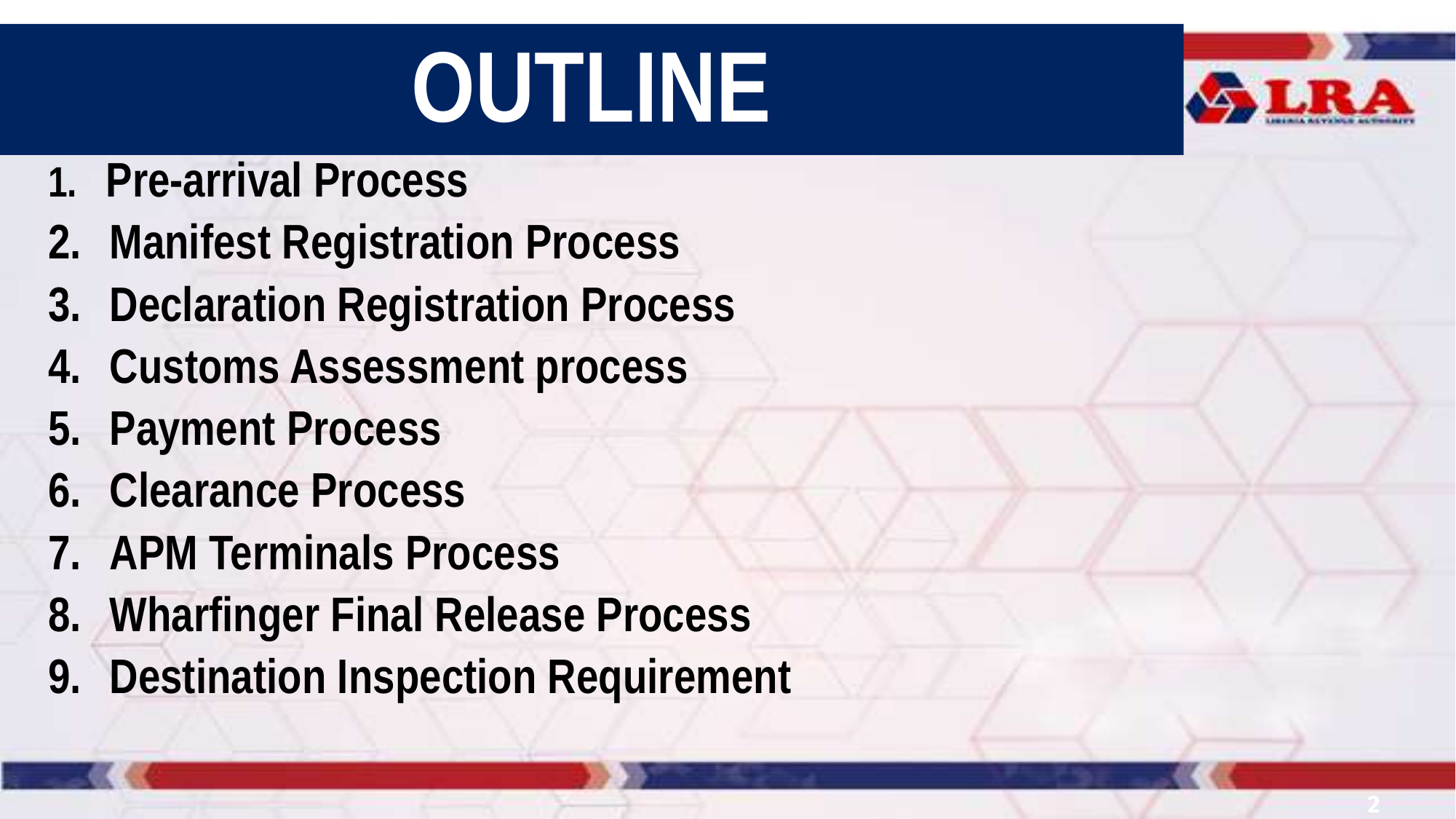

OUTLINE
1.   Pre-arrival Process
Manifest Registration Process
Declaration Registration Process
Customs Assessment process
Payment Process
Clearance Process
APM Terminals Process
Wharfinger Final Release Process
Destination Inspection Requirement

2